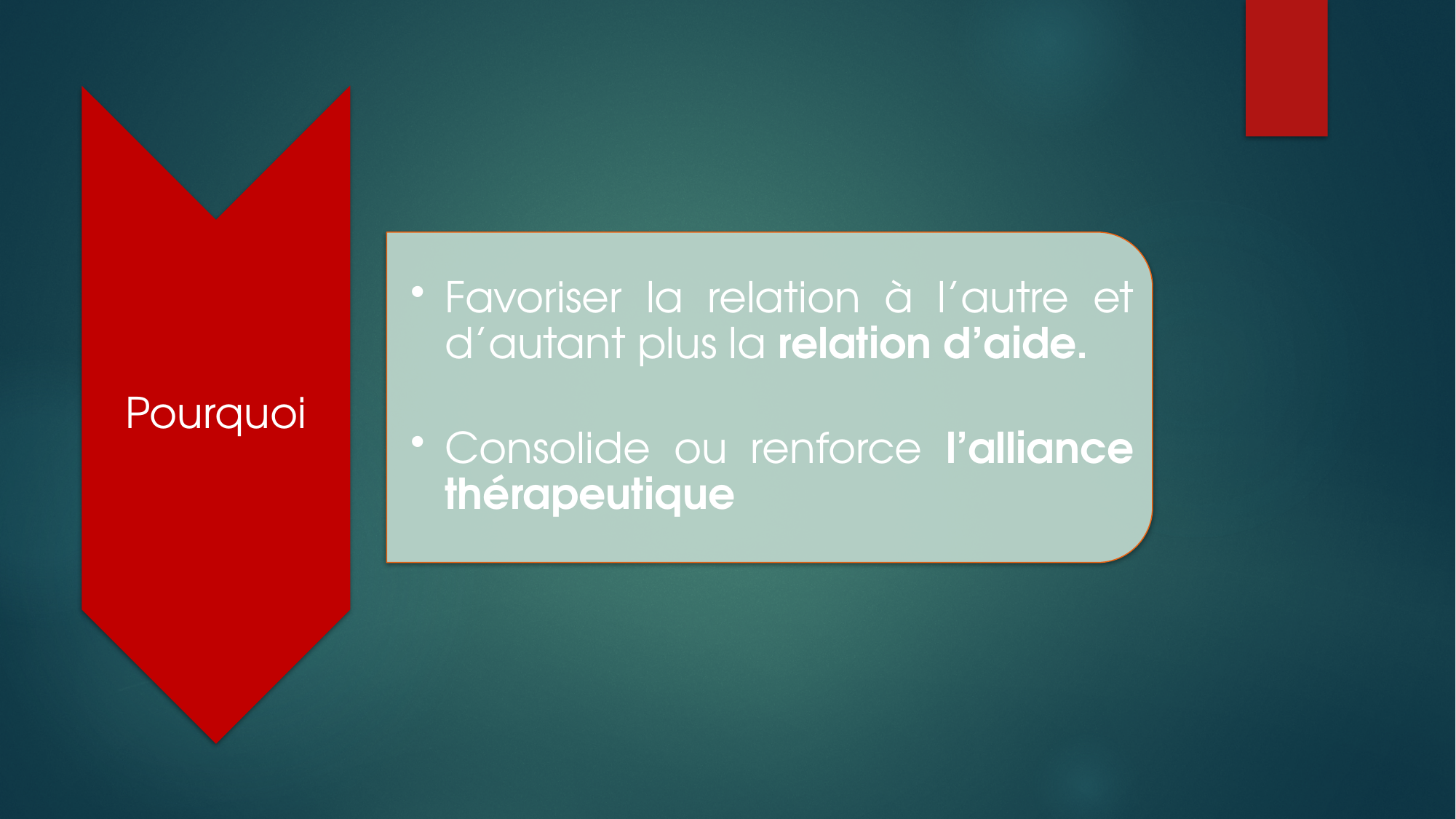

Pourquoi
Favoriser la relation à l’autre et d’autant plus la relation d’aide.

Consolide ou renforce l’alliance thérapeutique